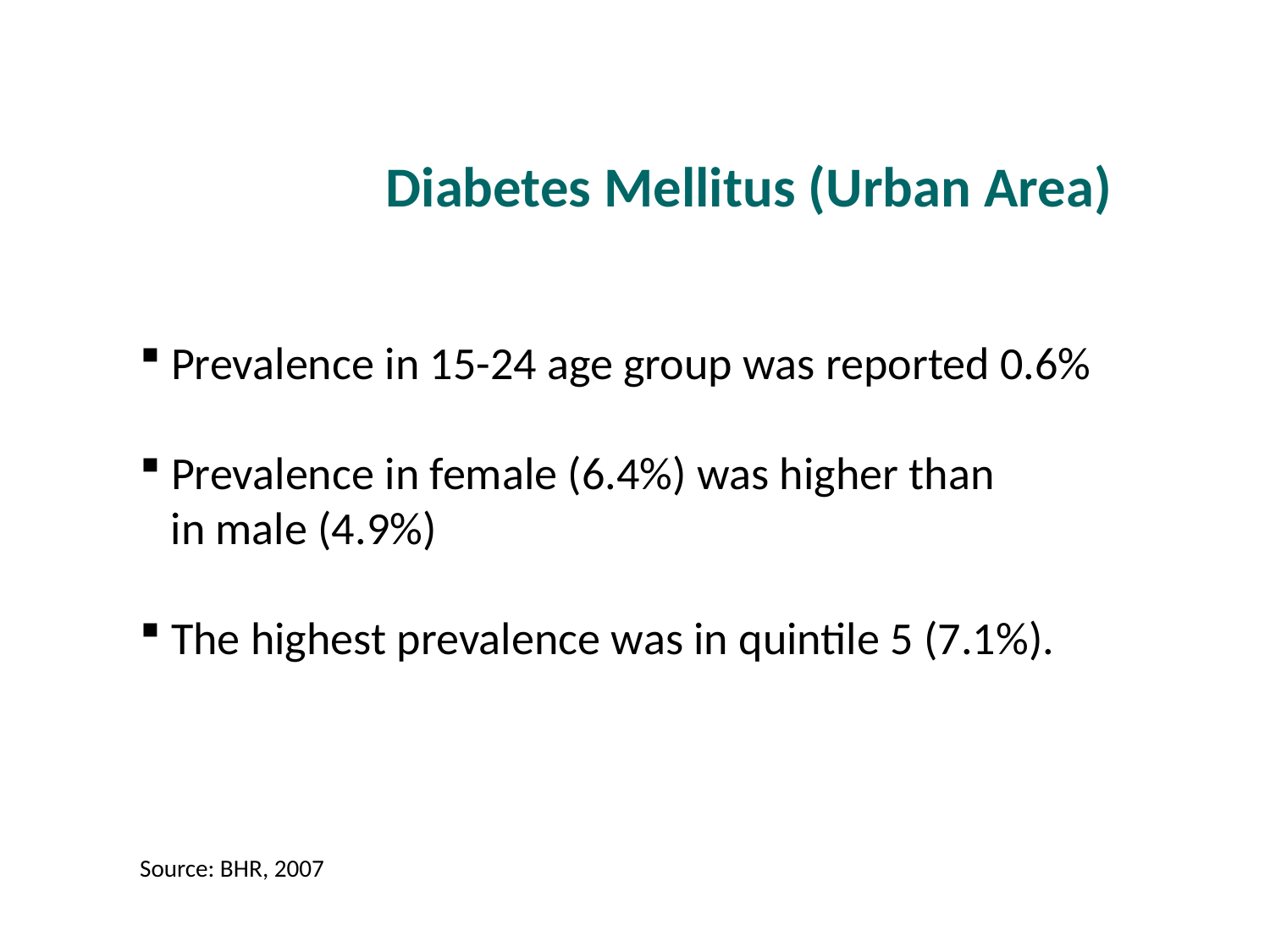

Diabetes Mellitus (Urban Area)
 Prevalence in 15-24 age group was reported 0.6%

 Prevalence in female (6.4%) was higher than
   in male (4.9%)

 The highest prevalence was in quintile 5 (7.1%).

Source: BHR, 2007